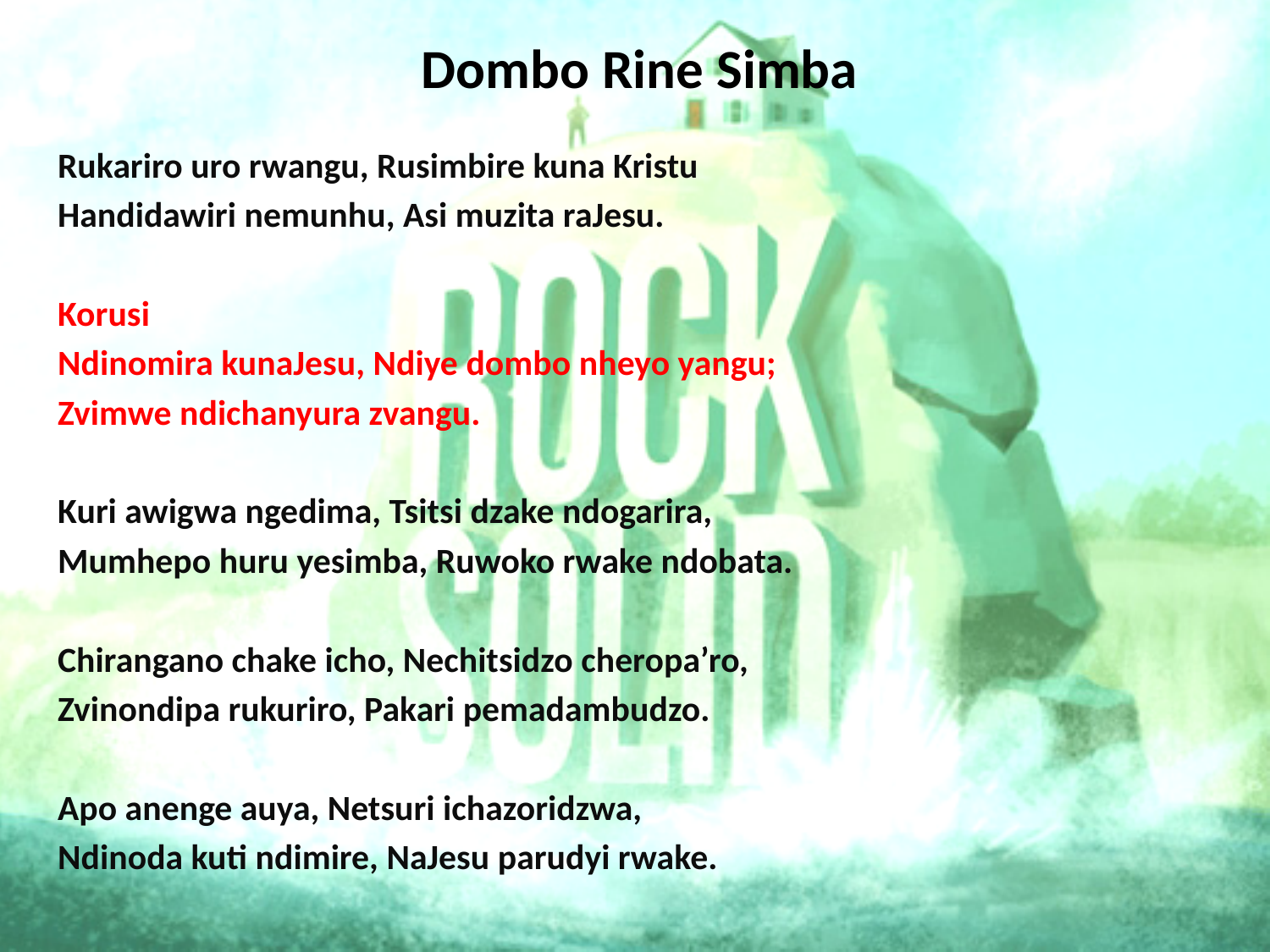

# Dombo Rine Simba
Rukariro uro rwangu, Rusimbire kuna Kristu
Handidawiri nemunhu, Asi muzita raJesu.

Korusi
Ndinomira kunaJesu, Ndiye dombo nheyo yangu;
Zvimwe ndichanyura zvangu.

Kuri awigwa ngedima, Tsitsi dzake ndogarira,
Mumhepo huru yesimba, Ruwoko rwake ndobata.

Chirangano chake icho, Nechitsidzo cheropa’ro,
Zvinondipa rukuriro, Pakari pemadambudzo.

Apo anenge auya, Netsuri ichazoridzwa,
Ndinoda kuti ndimire, NaJesu parudyi rwake.